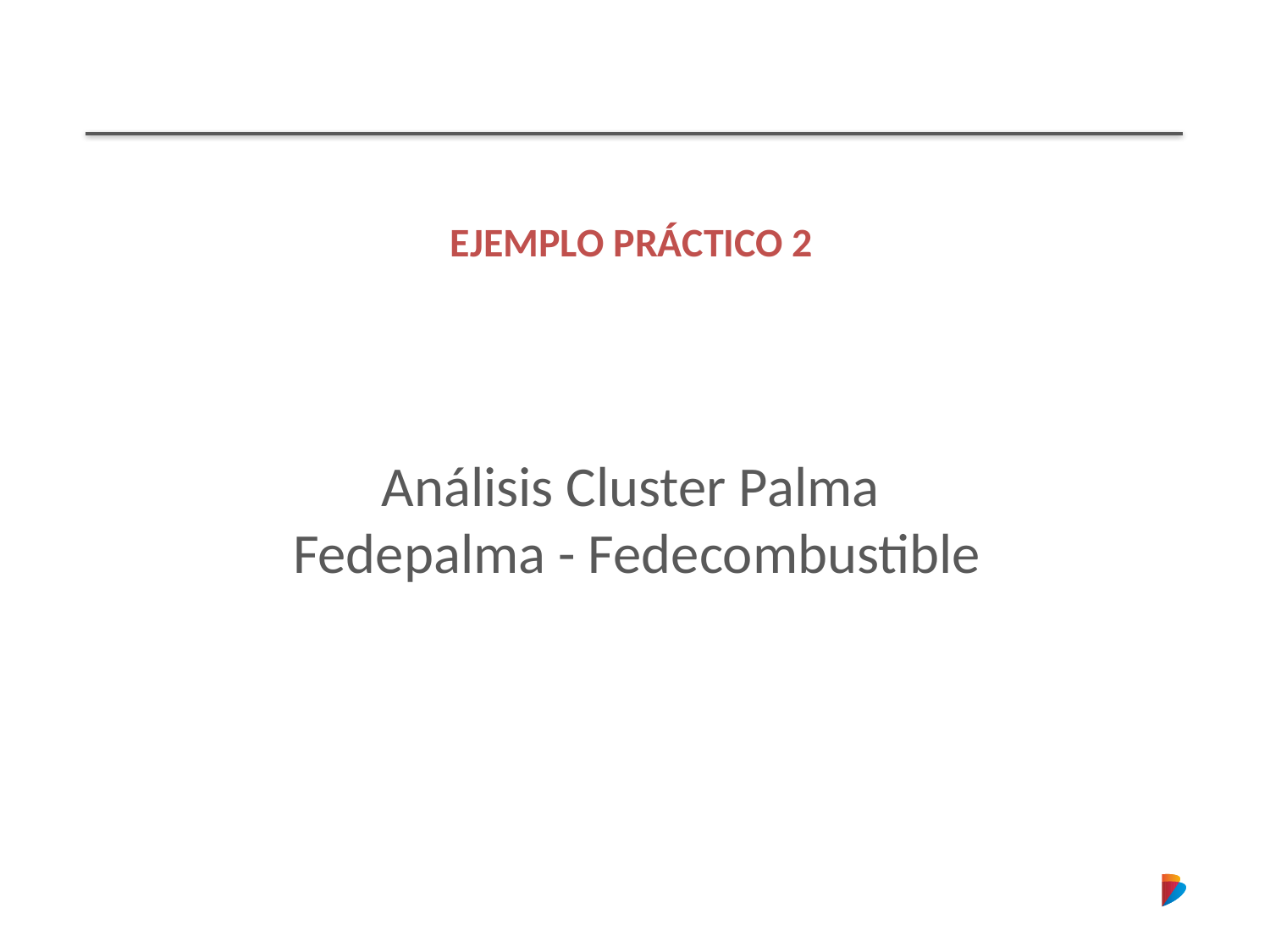

EJEMPLO PRÁCTICO 2

Análisis Cluster Palma
Fedepalma - Fedecombustible
Polímeros de  cloruro 15,1%